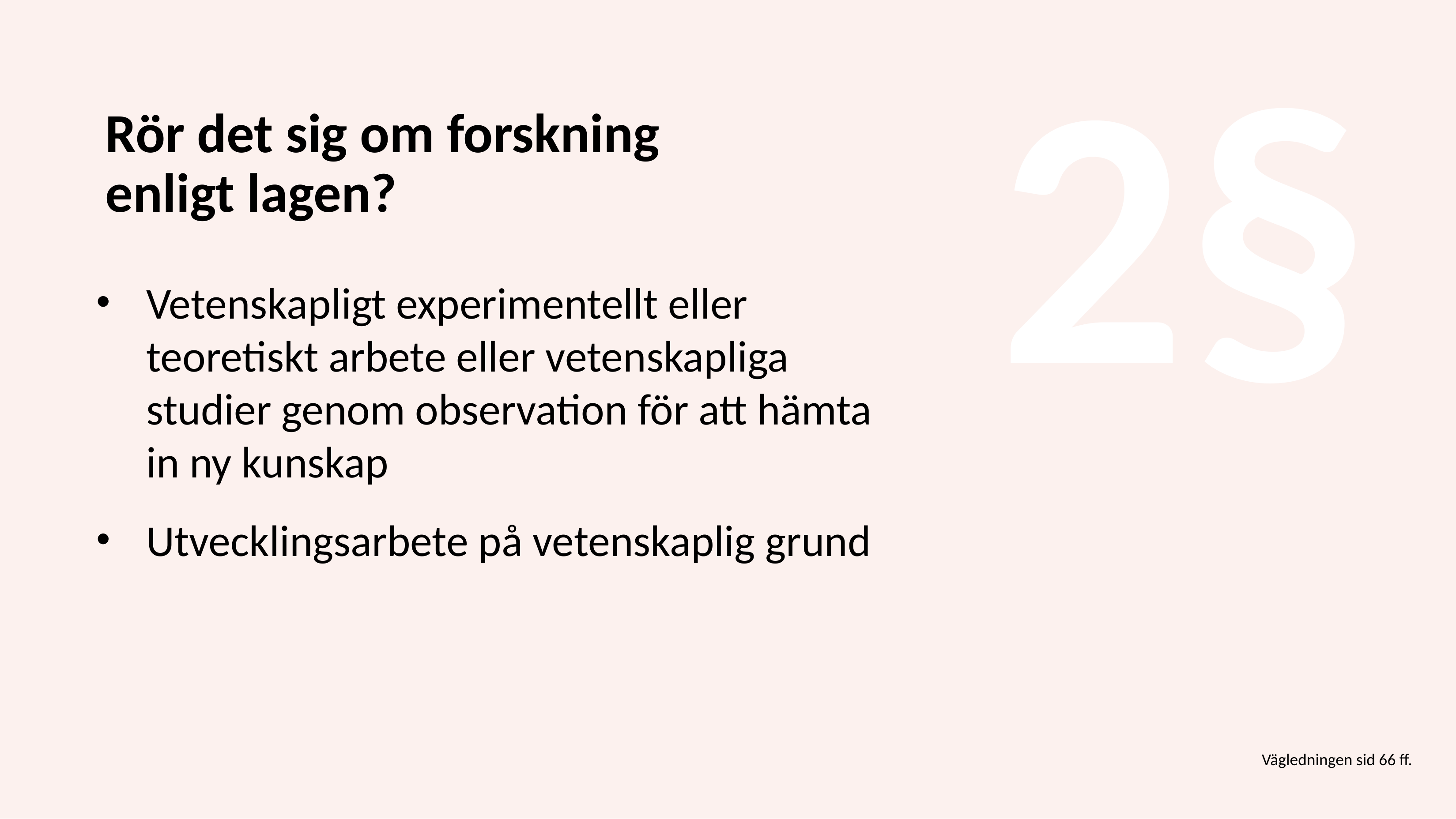

2§
# Rör det sig om forskning enligt lagen?
Vetenskapligt experimentellt eller teoretiskt arbete eller vetenskapliga studier genom observation för att hämta in ny kunskap
Utvecklingsarbete på vetenskaplig grund
Vägledningen sid 66 ff.